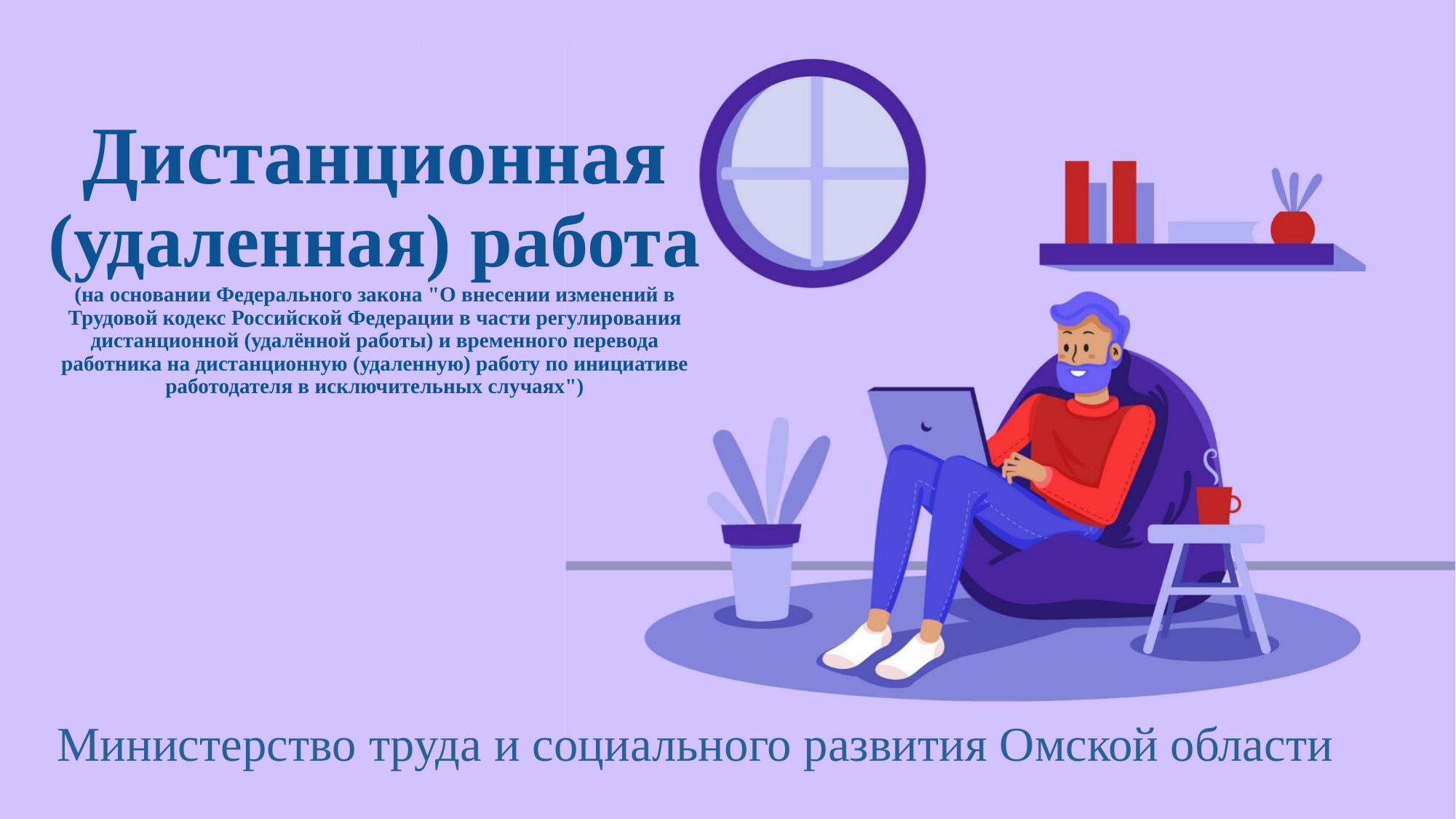

Дистанционная (удаленная) работа
(на основании Федерального закона "О внесении изменений в Трудовой кодекс Российской Федерации в части регулирования дистанционной (удалённой работы) и временного перевода работника на дистанционную (удаленную) работу по инициативе работодателя в исключительных случаях")
Министерство труда и социального развития Омской области